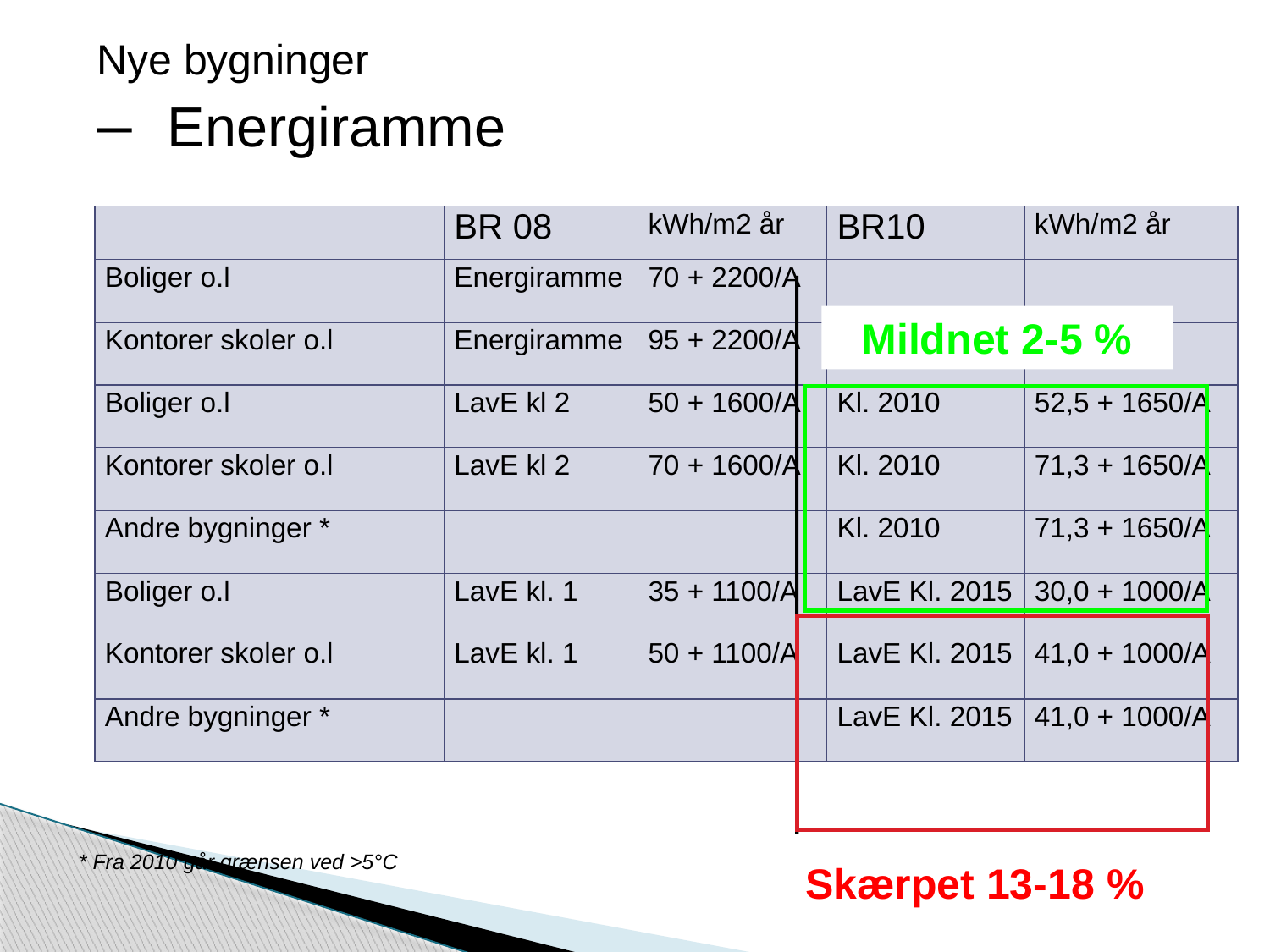

Nye bygninger
–  Energiramme
#
|  | BR 08 | kWh/m2 år | BR10 | kWh/m2 år |
| --- | --- | --- | --- | --- |
| Boliger o.l | Energiramme | 70 + 2200/A |  |  |
| Kontorer skoler o.l | Energiramme | 95 + 2200/A |  |  |
| Boliger o.l | LavE kl 2 | 50 + 1600/A | Kl. 2010 | 52,5 + 1650/A |
| Kontorer skoler o.l | LavE kl 2 | 70 + 1600/A | Kl. 2010 | 71,3 + 1650/A |
| Andre bygninger \* |  |  | Kl. 2010 | 71,3 + 1650/A |
| Boliger o.l | LavE kl. 1 | 35 + 1100/A | LavE Kl. 2015 | 30,0 + 1000/A |
| Kontorer skoler o.l | LavE kl. 1 | 50 + 1100/A | LavE Kl. 2015 | 41,0 + 1000/A |
| Andre bygninger \* |  |  | LavE Kl. 2015 | 41,0 + 1000/A |

Mildnet 2-5 %

* Fra 2010 går grænsen ved >5°C
Skærpet 13-18 %